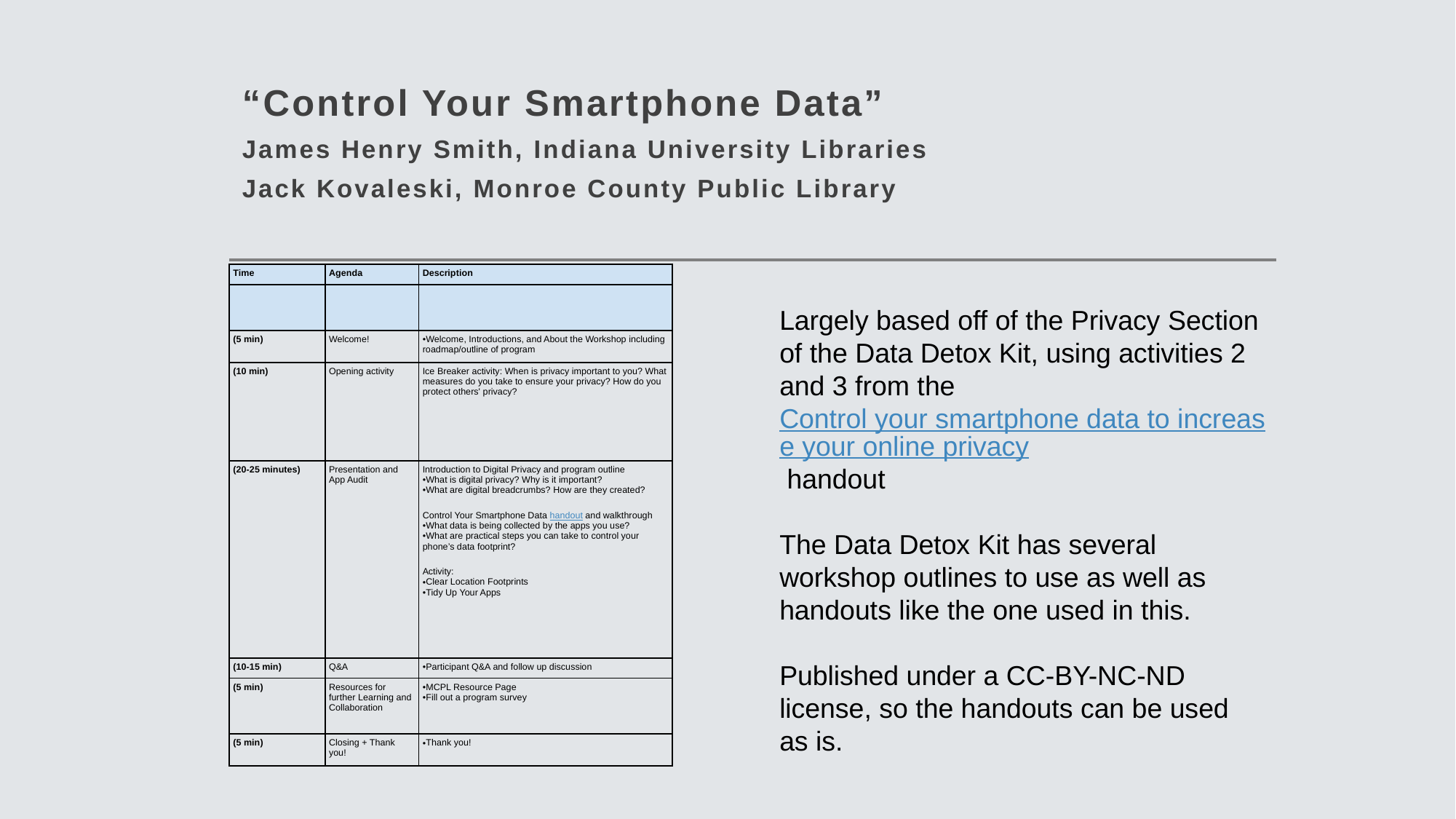

# “Control Your Smartphone Data” James Henry Smith, Indiana University Libraries Jack Kovaleski, Monroe County Public Library
| Time | Agenda | Description |
| --- | --- | --- |
|  |  |  |
| (5 min) | Welcome! | Welcome, Introductions, and About the Workshop including roadmap/outline of program |
| (10 min) | Opening activity | Ice Breaker activity: When is privacy important to you? What measures do you take to ensure your privacy? How do you protect others' privacy? |
| (20-25 minutes) | Presentation and App Audit | Introduction to Digital Privacy and program outline What is digital privacy? Why is it important? What are digital breadcrumbs? How are they created? Control Your Smartphone Data handout and walkthrough What data is being collected by the apps you use? What are practical steps you can take to control your phone’s data footprint? Activity: Clear Location Footprints Tidy Up Your Apps |
| (10-15 min) | Q&A | Participant Q&A and follow up discussion |
| (5 min) | Resources for further Learning and Collaboration | MCPL Resource Page Fill out a program survey |
| (5 min) | Closing + Thank you! | Thank you! |
Largely based off of the Privacy Section of the Data Detox Kit, using activities 2 and 3 from the Control your smartphone data to increase your online privacy handout

The Data Detox Kit has several workshop outlines to use as well as handouts like the one used in this.

Published under a CC-BY-NC-ND license, so the handouts can be used as is.